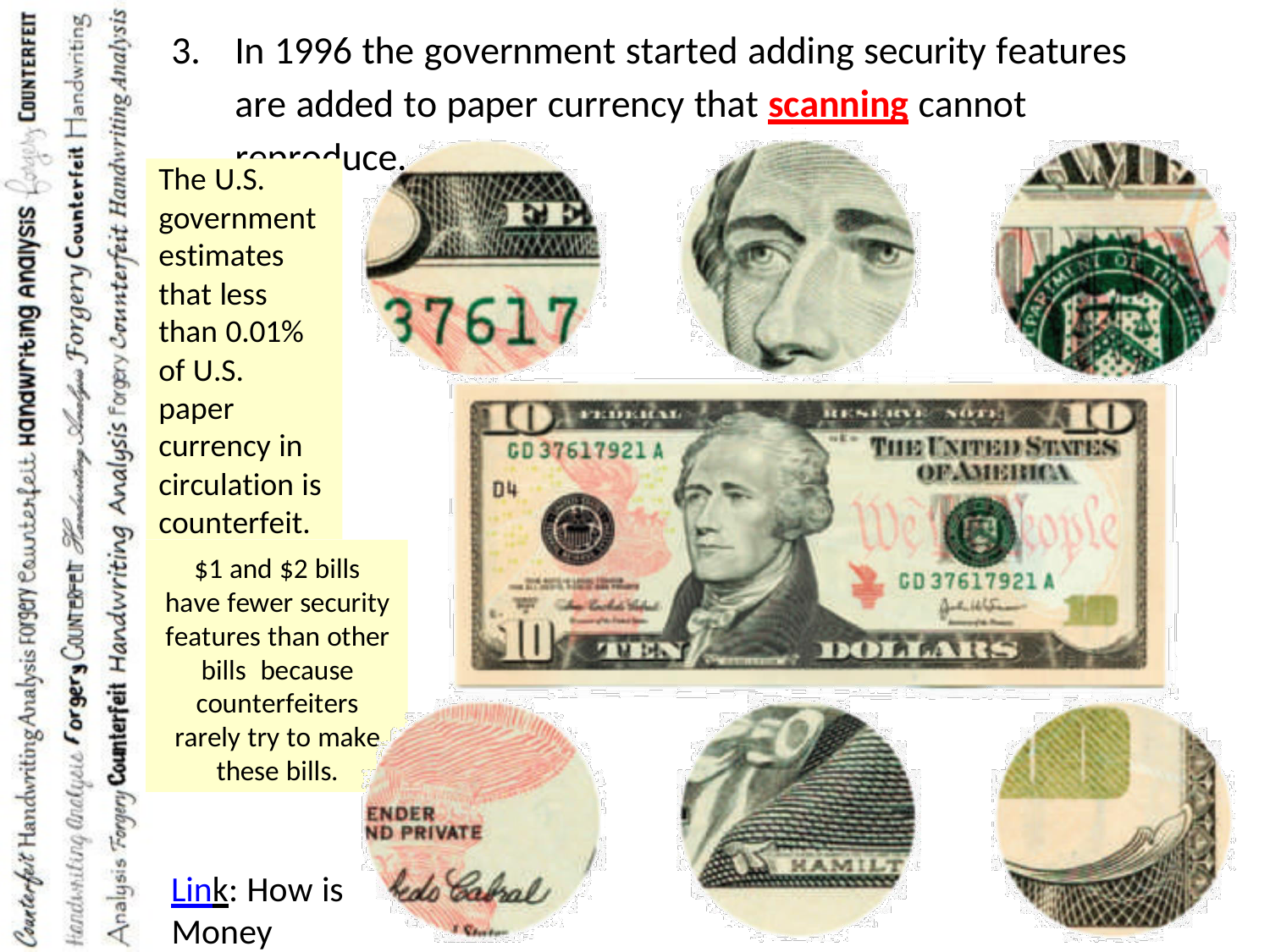

In 1996 the government started adding security features are added to paper currency that scanning cannot reproduce.

The U.S.
government estimates that less than 0.01% of U.S. paper currency in circulation is counterfeit.

$1 and $2 bills have fewer security features than other bills  because counterfeiters rarely try to make these bills.

Link: How is Money Made?